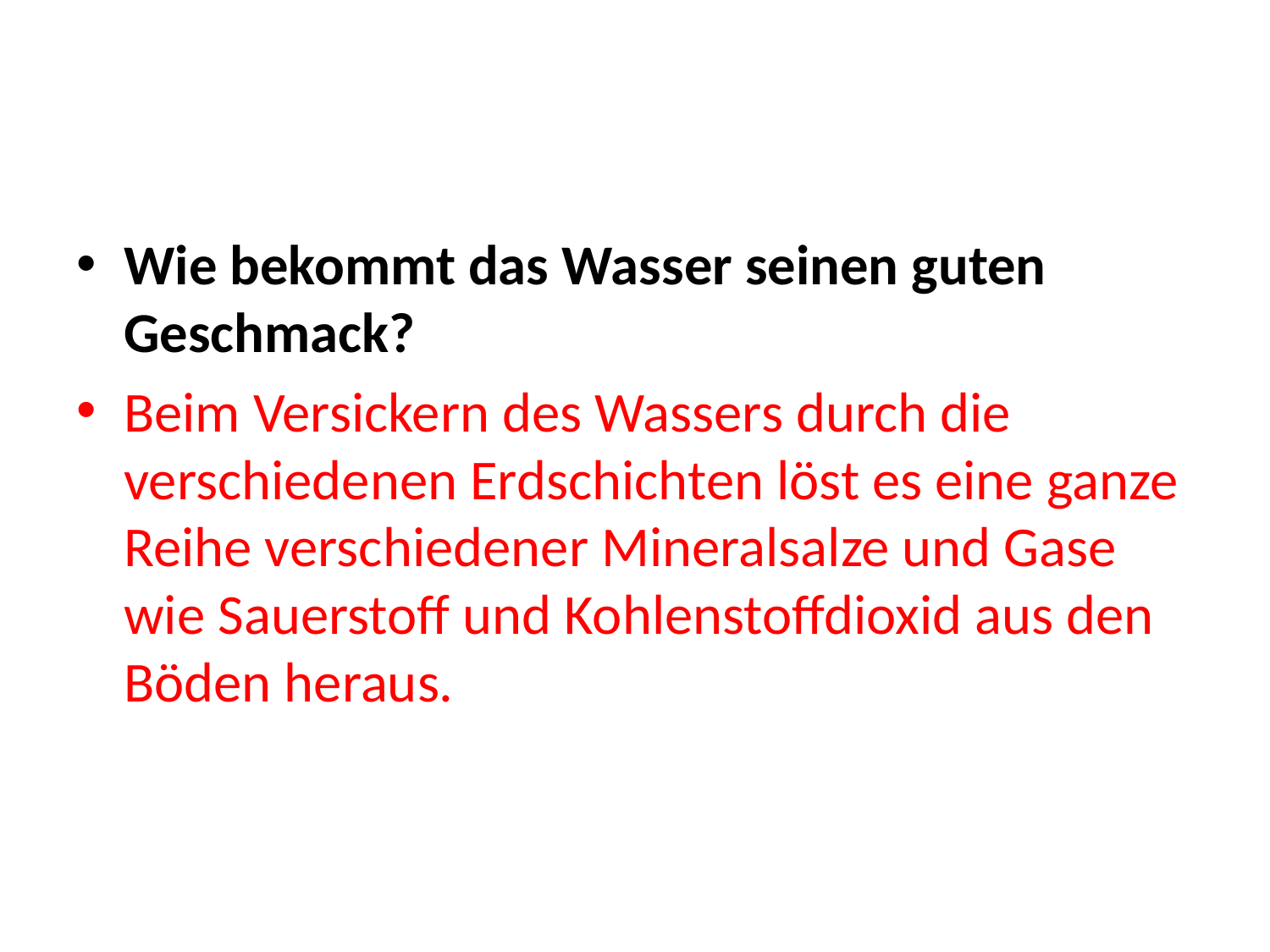

#
Wie bekommt das Wasser seinen guten Geschmack?
Beim Versickern des Wassers durch die verschiedenen Erdschichten löst es eine ganze Reihe verschiedener Mineralsalze und Gase wie Sauerstoff und Kohlenstoffdioxid aus den Böden heraus.